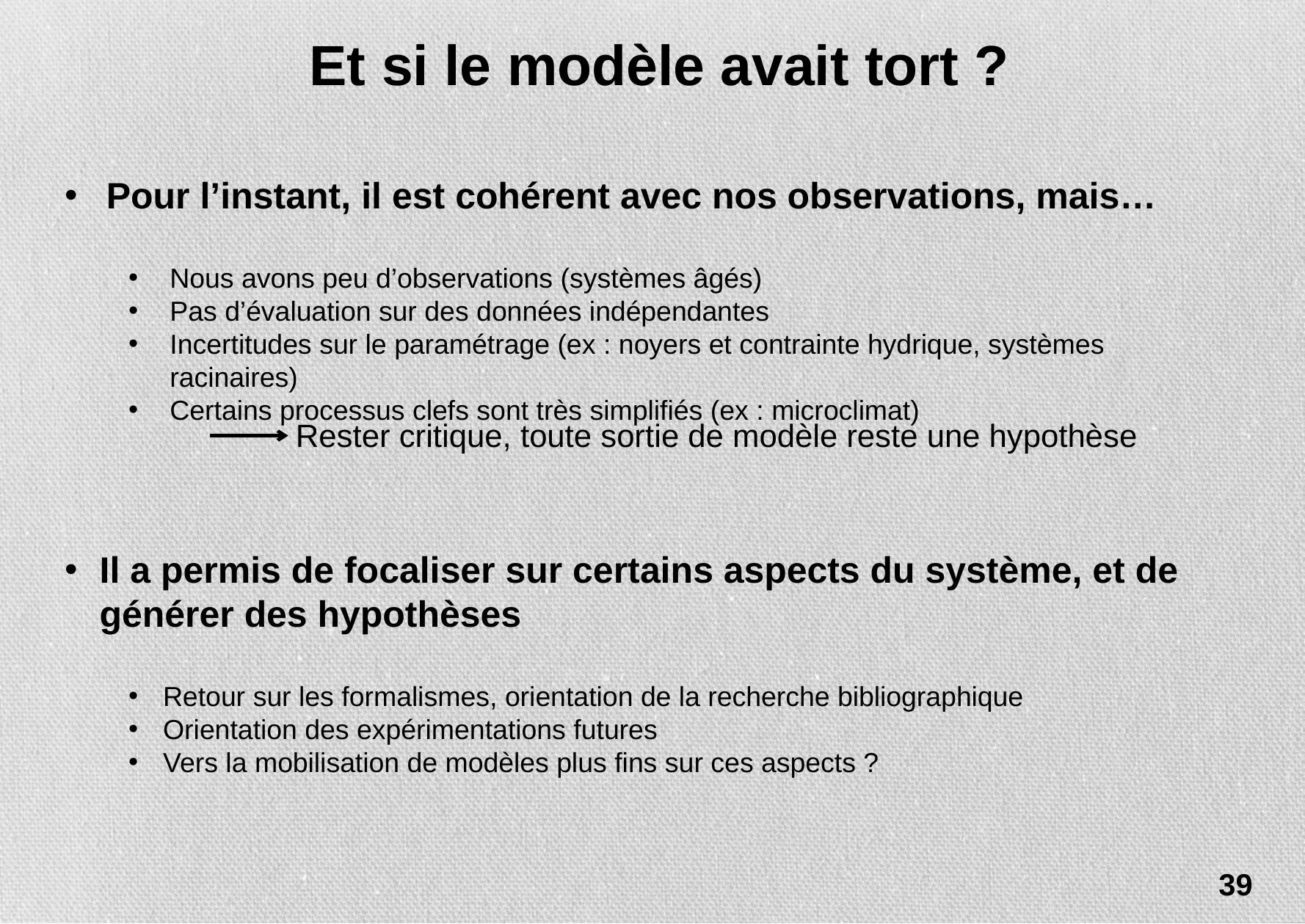

Et si le modèle avait tort ?
Pour l’instant, il est cohérent avec nos observations, mais…

Nous avons peu d’observations (systèmes âgés)
Pas d’évaluation sur des données indépendantes
Incertitudes sur le paramétrage (ex : noyers et contrainte hydrique, systèmes racinaires)
Certains processus clefs sont très simplifiés (ex : microclimat)

Il a permis de focaliser sur certains aspects du système, et de générer des hypothèses

Retour sur les formalismes, orientation de la recherche bibliographique
Orientation des expérimentations futures
Vers la mobilisation de modèles plus fins sur ces aspects ?

Rester critique, toute sortie de modèle reste une hypothèse
39